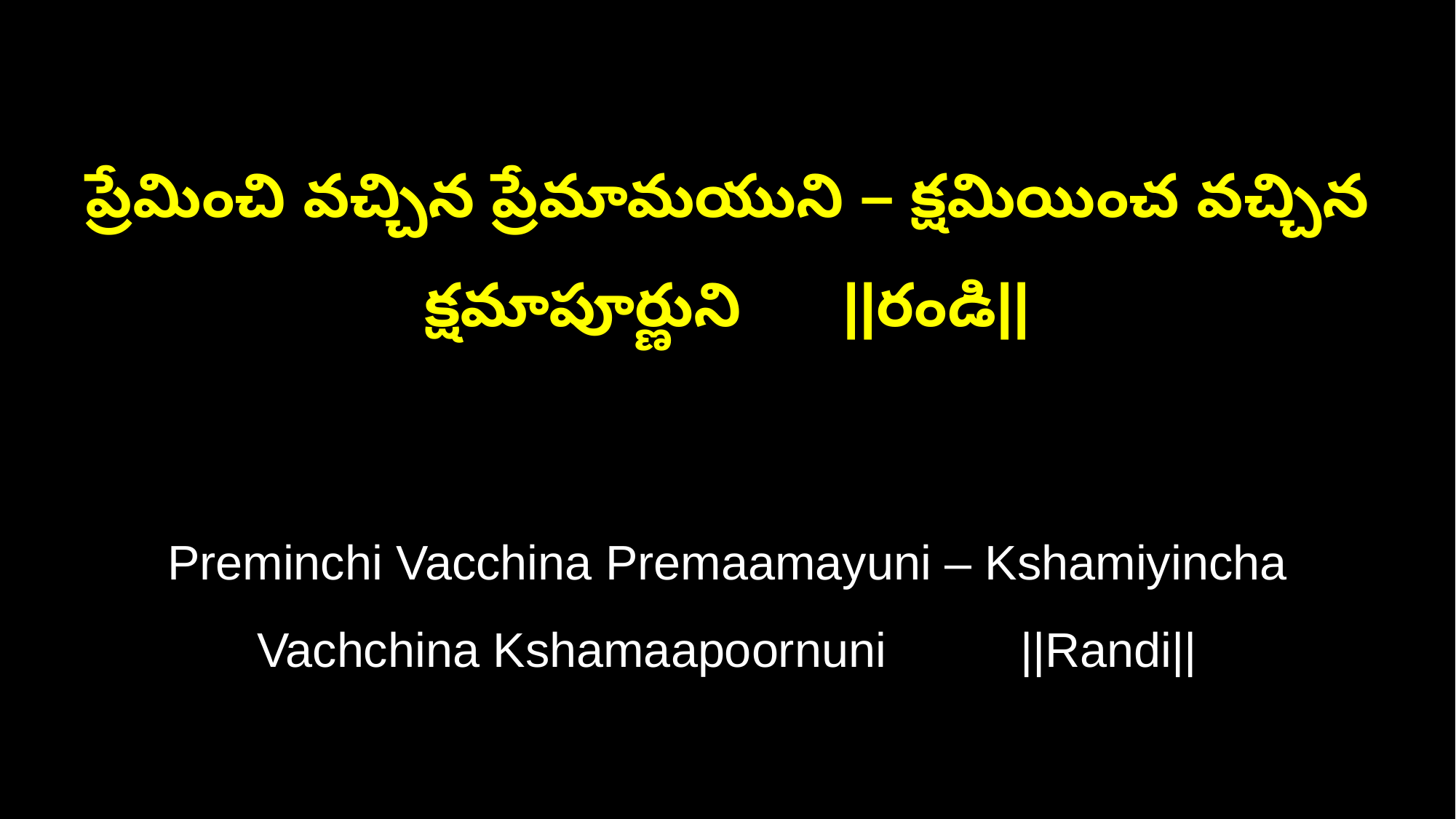

ప్రేమించి వచ్చిన ప్రేమామయుని – క్షమియించ వచ్చిన క్షమాపూర్ణుని      ||రండి||
Preminchi Vacchina Premaamayuni – Kshamiyincha Vachchina Kshamaapoornuni          ||Randi||